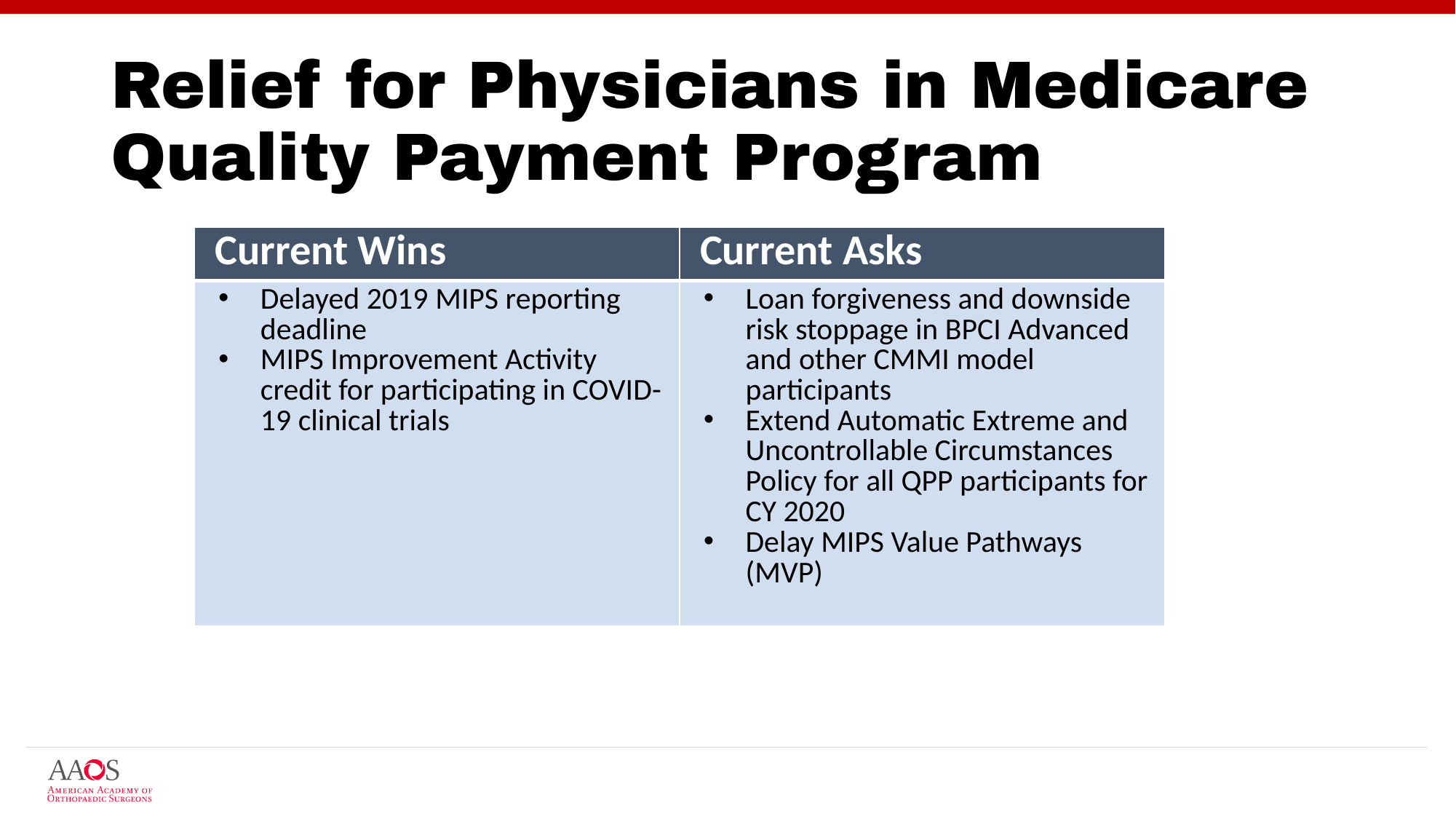

# Relief for Physicians in Medicare Quality Payment Program
| Current Wins | Current Asks |
| --- | --- |
| Delayed 2019 MIPS reporting deadline MIPS Improvement Activity credit for participating in COVID-19 clinical trials | Loan forgiveness and downside risk stoppage in BPCI Advanced and other CMMI model participants Extend Automatic Extreme and Uncontrollable Circumstances Policy for all QPP participants for CY 2020 Delay MIPS Value Pathways (MVP) |